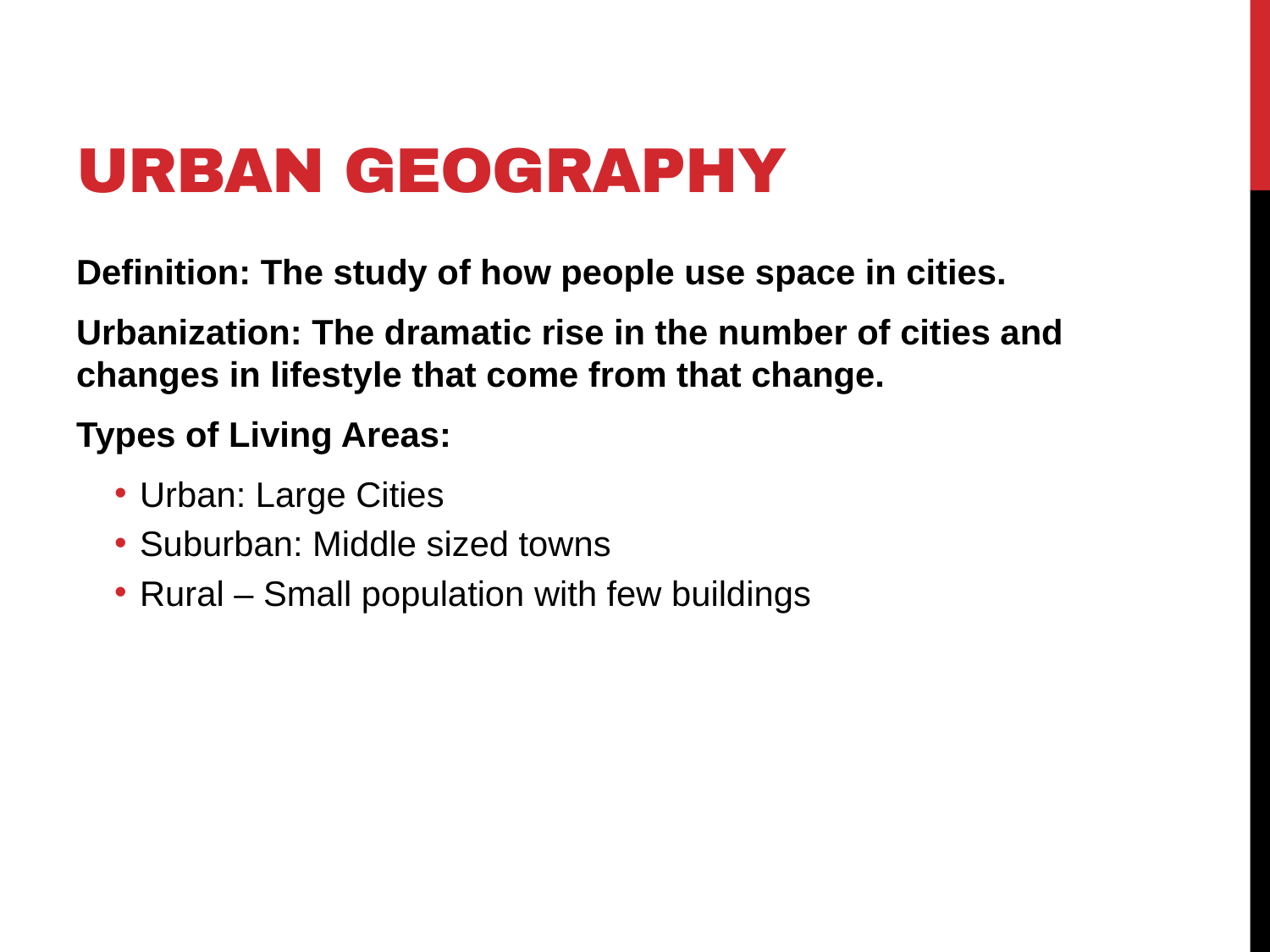

# Urban Geography
Definition: The study of how people use space in cities.
Urbanization: The dramatic rise in the number of cities and changes in lifestyle that come from that change.
Types of Living Areas:
Urban: Large Cities
Suburban: Middle sized towns
Rural – Small population with few buildings